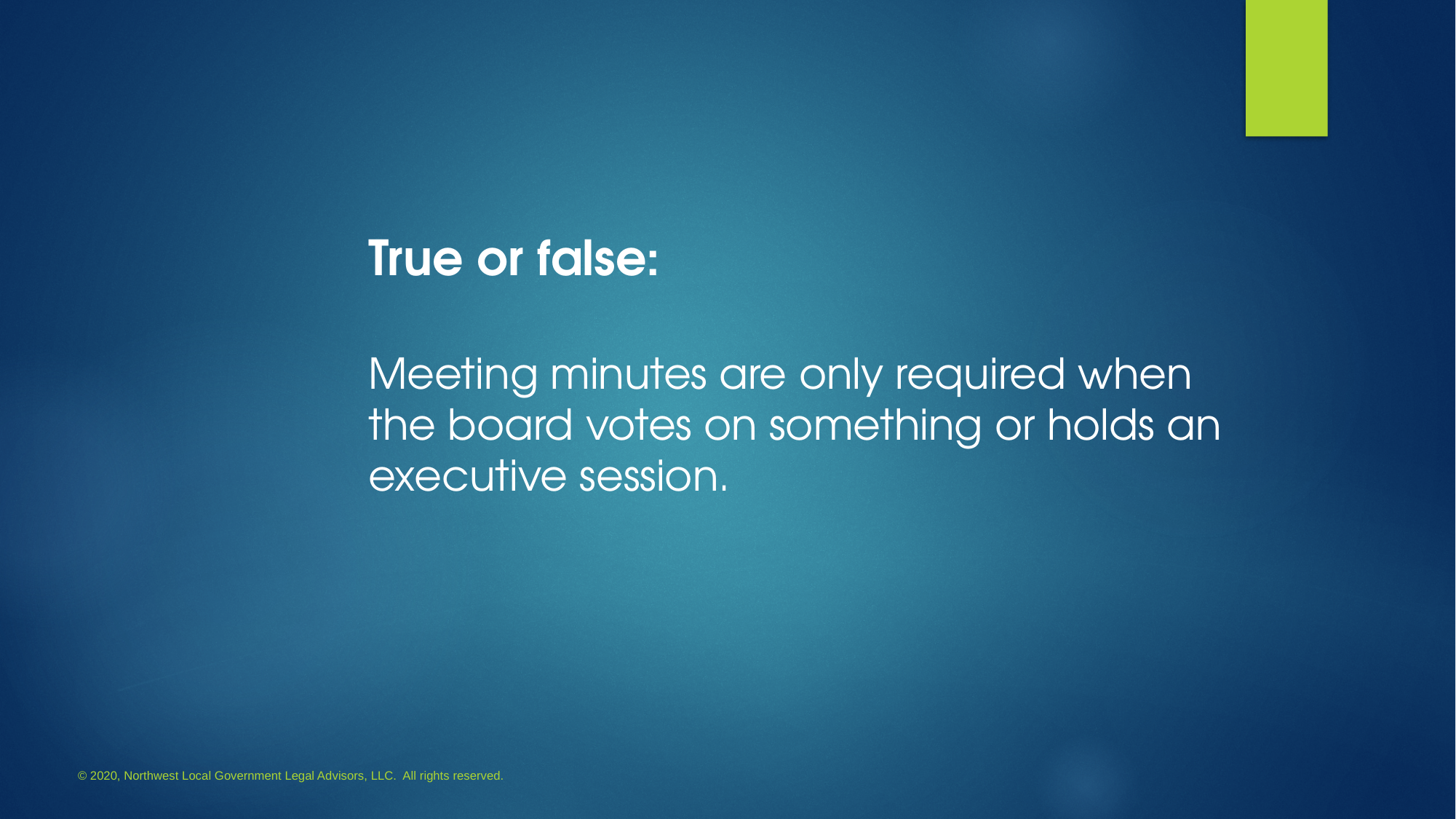

#
True or false:

Meeting minutes are only required when the board votes on something or holds an executive session.

© 2020, Northwest Local Government Legal Advisors, LLC.  All rights reserved.